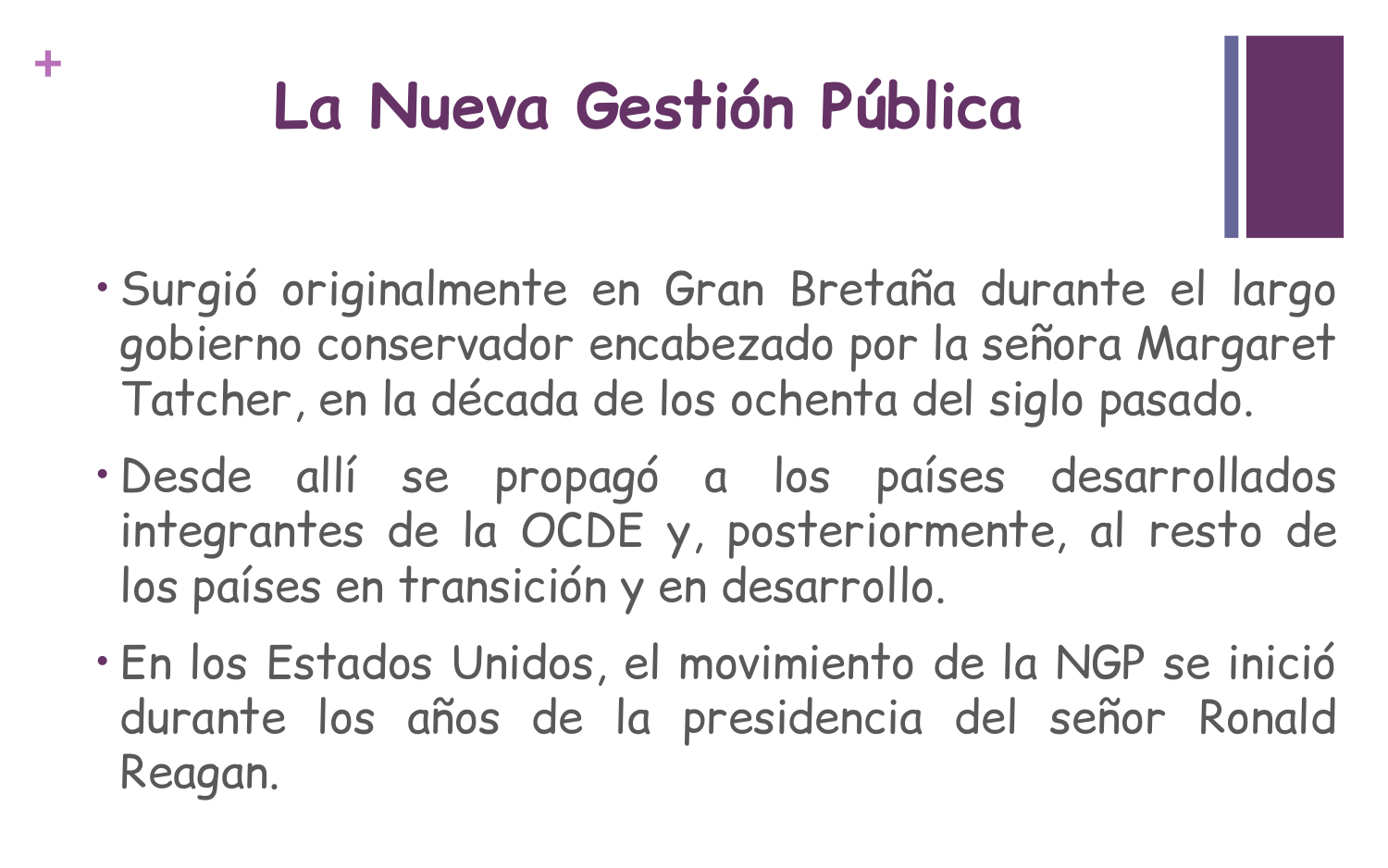

# La Nueva Gestión Pública
Surgió originalmente en Gran Bretaña durante el largo gobierno conservador encabezado por la señora Margaret Tatcher, en la década de los ochenta del siglo pasado.
Desde allí se propagó a los países desarrollados integrantes de la OCDE y, posteriormente, al resto de los países en transición y en desarrollo.
En los Estados Unidos, el movimiento de la NGP se inició durante los años de la presidencia del señor Ronald Reagan.